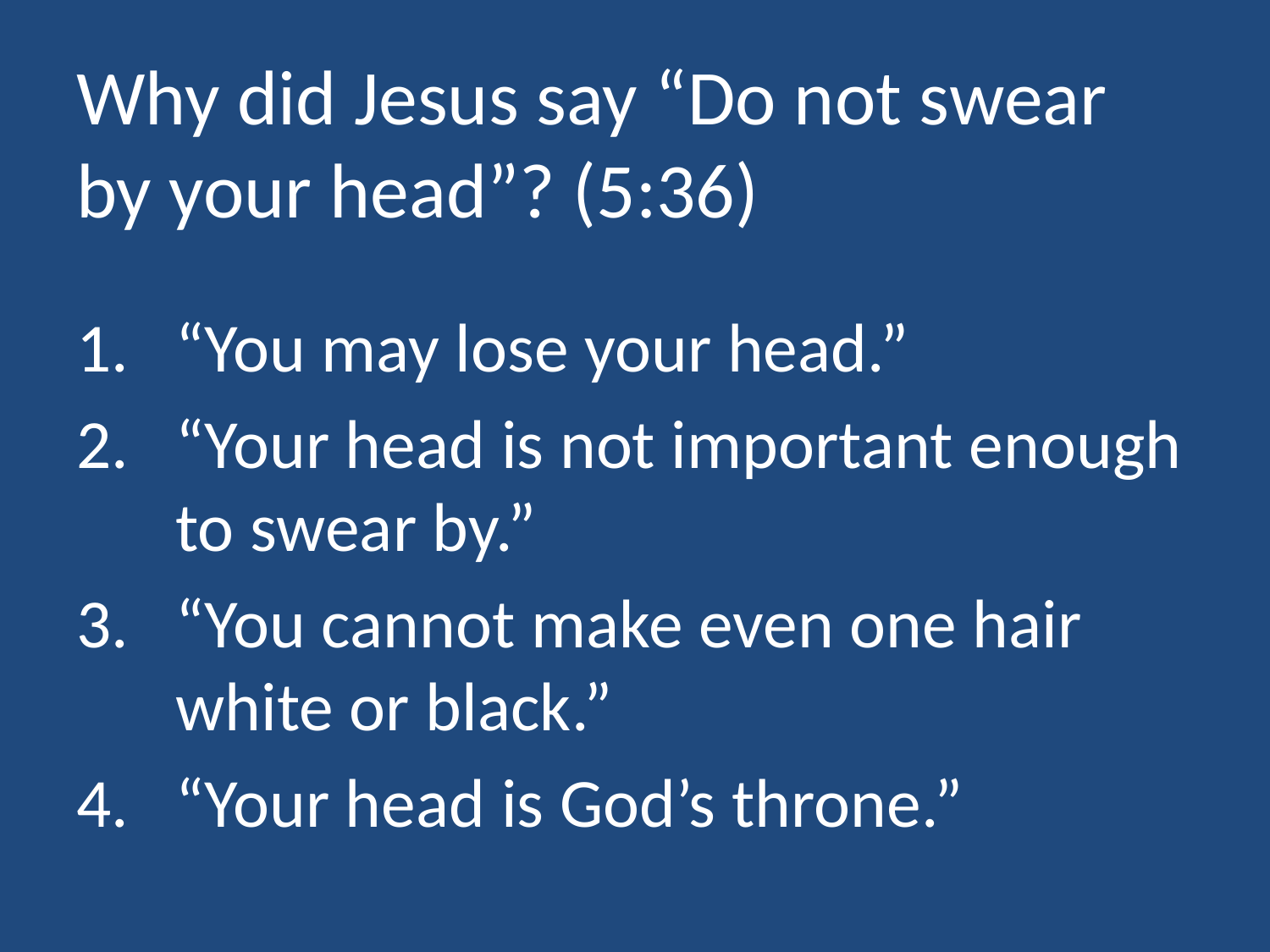

# Why did Jesus say “Do not swear by your head”? (5:36)
“You may lose your head.”
“Your head is not important enough to swear by.”
“You cannot make even one hair white or black.”
“Your head is God’s throne.”